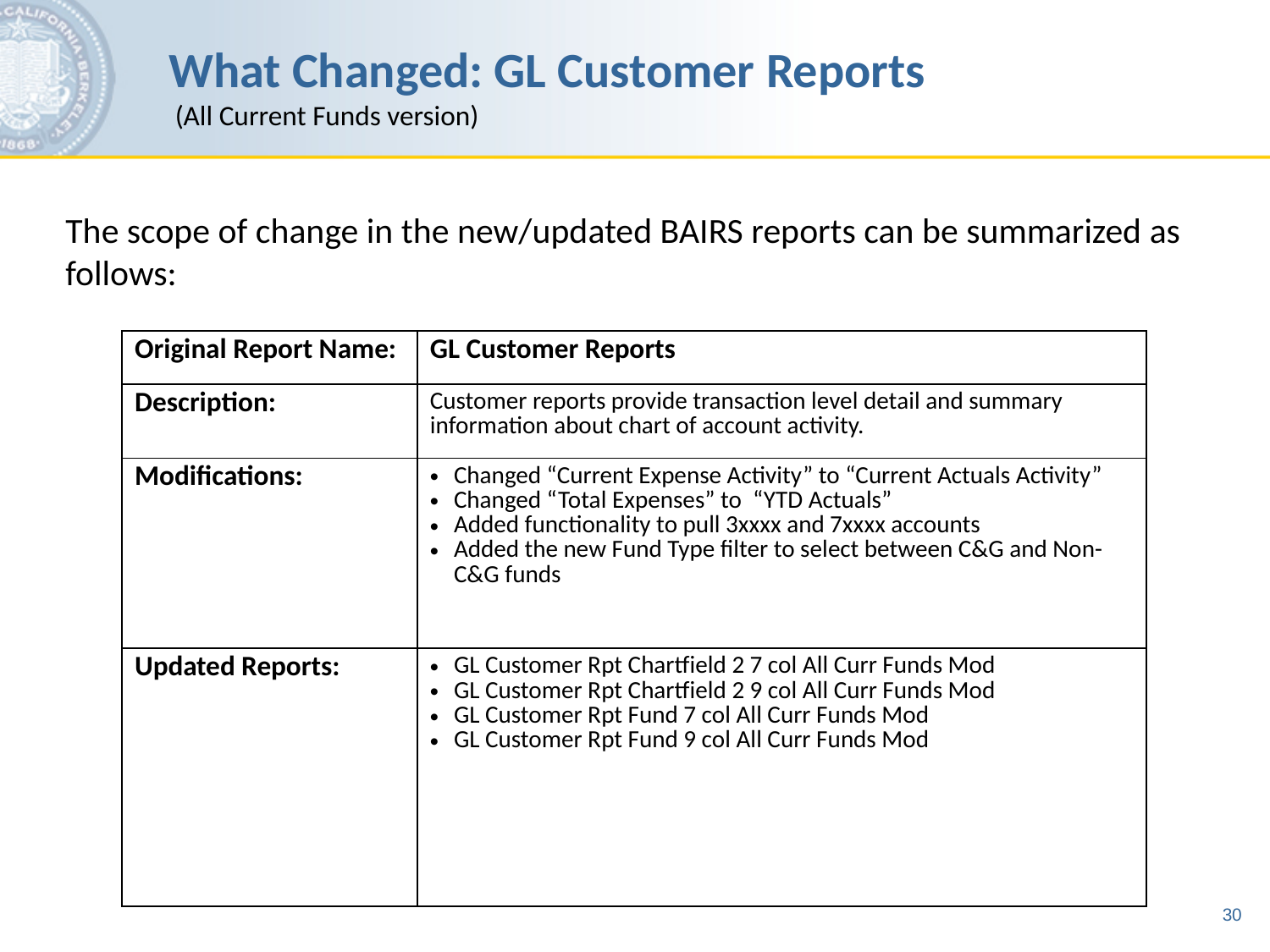

# What Changed: GL Customer Reports (All Current Funds version)

The scope of change in the new/updated BAIRS reports can be summarized as follows:
| Original Report Name: | GL Customer Reports |
| --- | --- |
| Description: | Customer reports provide transaction level detail and summary information about chart of account activity. |
| Modifications: | Changed “Current Expense Activity” to “Current Actuals Activity” Changed “Total Expenses” to “YTD Actuals” Added functionality to pull 3xxxx and 7xxxx accounts Added the new Fund Type filter to select between C&G and Non-C&G funds |
| Updated Reports: | GL Customer Rpt Chartfield 2 7 col All Curr Funds Mod GL Customer Rpt Chartfield 2 9 col All Curr Funds Mod GL Customer Rpt Fund 7 col All Curr Funds Mod GL Customer Rpt Fund 9 col All Curr Funds Mod |